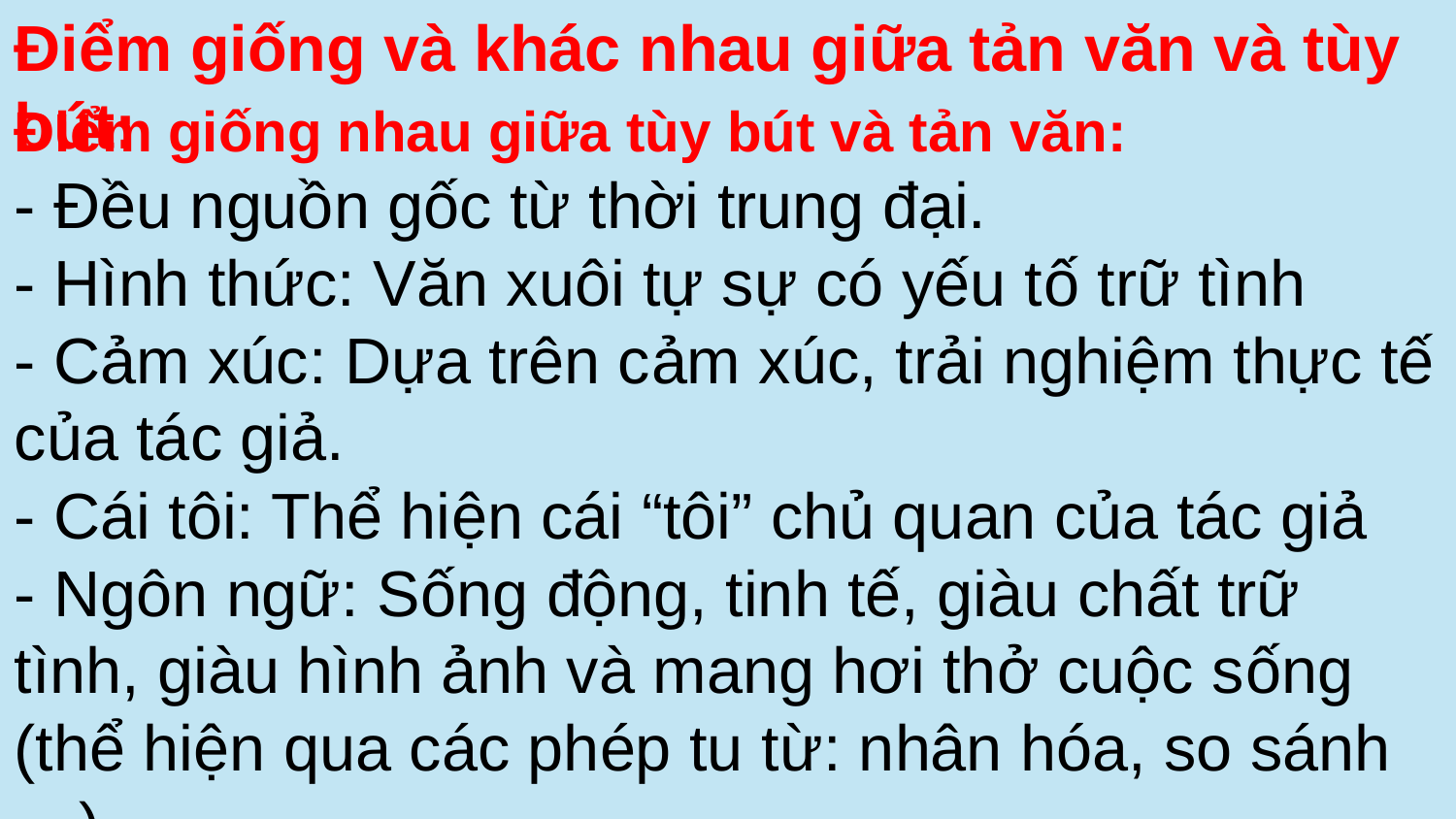

Điểm giống và khác nhau giữa tản văn và tùy bút:

Điểm giống nhau giữa tùy bút và tản văn:
- Đều nguồn gốc từ thời trung đại.
- Hình thức: Văn xuôi tự sự có yếu tố trữ tình
- Cảm xúc: Dựa trên cảm xúc, trải nghiệm thực tế của tác giả.
- Cái tôi: Thể hiện cái “tôi” chủ quan của tác giả
- Ngôn ngữ: Sống động, tinh tế, giàu chất trữ tình, giàu hình ảnh và mang hơi thở cuộc sống (thể hiện qua các phép tu từ: nhân hóa, so sánh …)